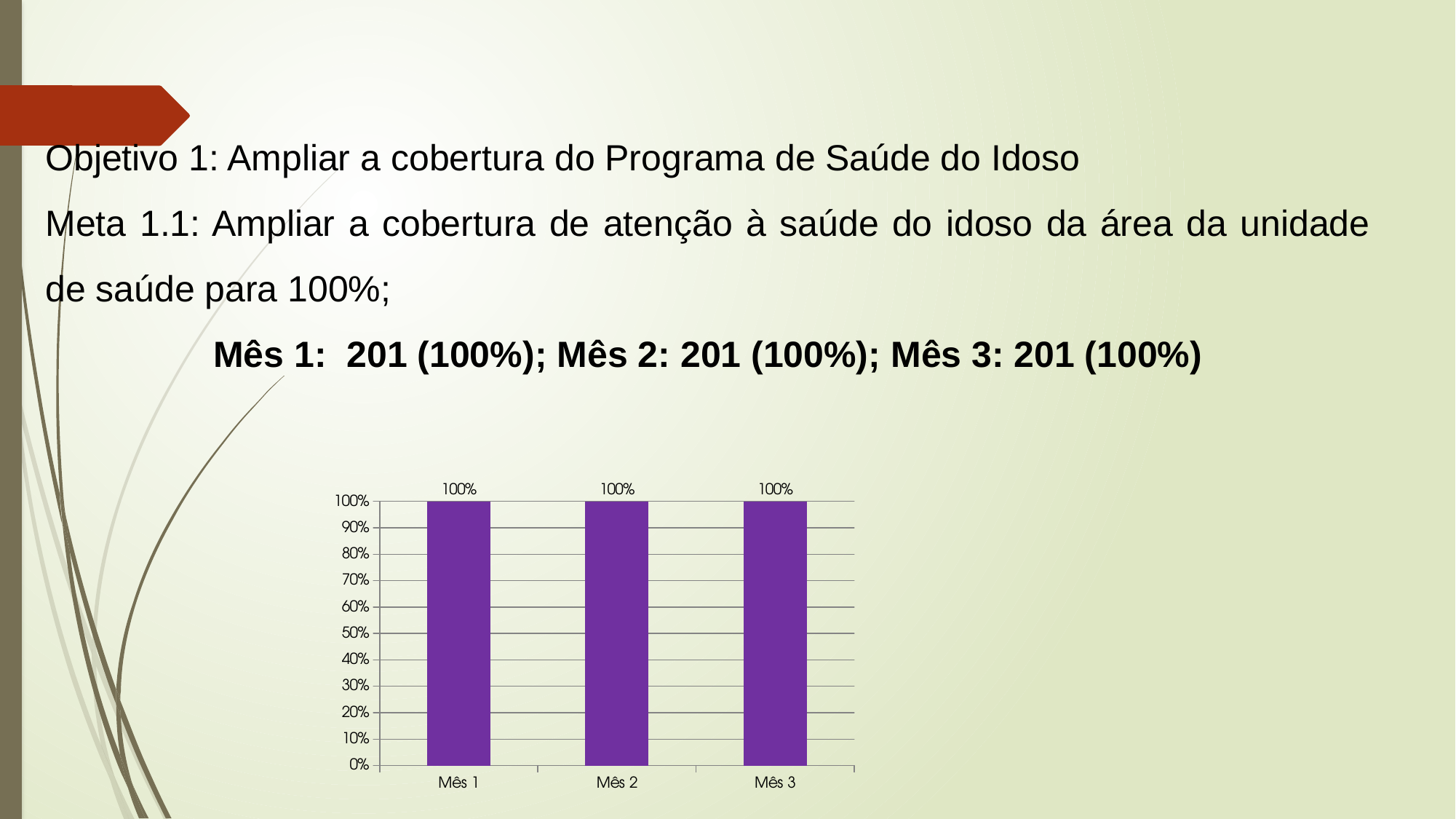

Objetivo 1: Ampliar a cobertura do Programa de Saúde do Idoso
Meta 1.1: Ampliar a cobertura de atenção à saúde do idoso da área da unidade de saúde para 100%;
Mês 1:  201 (100%); Mês 2: 201 (100%); Mês 3: 201 (100%)

### Chart

| Category |  |
|---|---|
| Mês 1 | 1.0 |
| Mês 2 | 1.0 |
| Mês 3 | 1.0 |